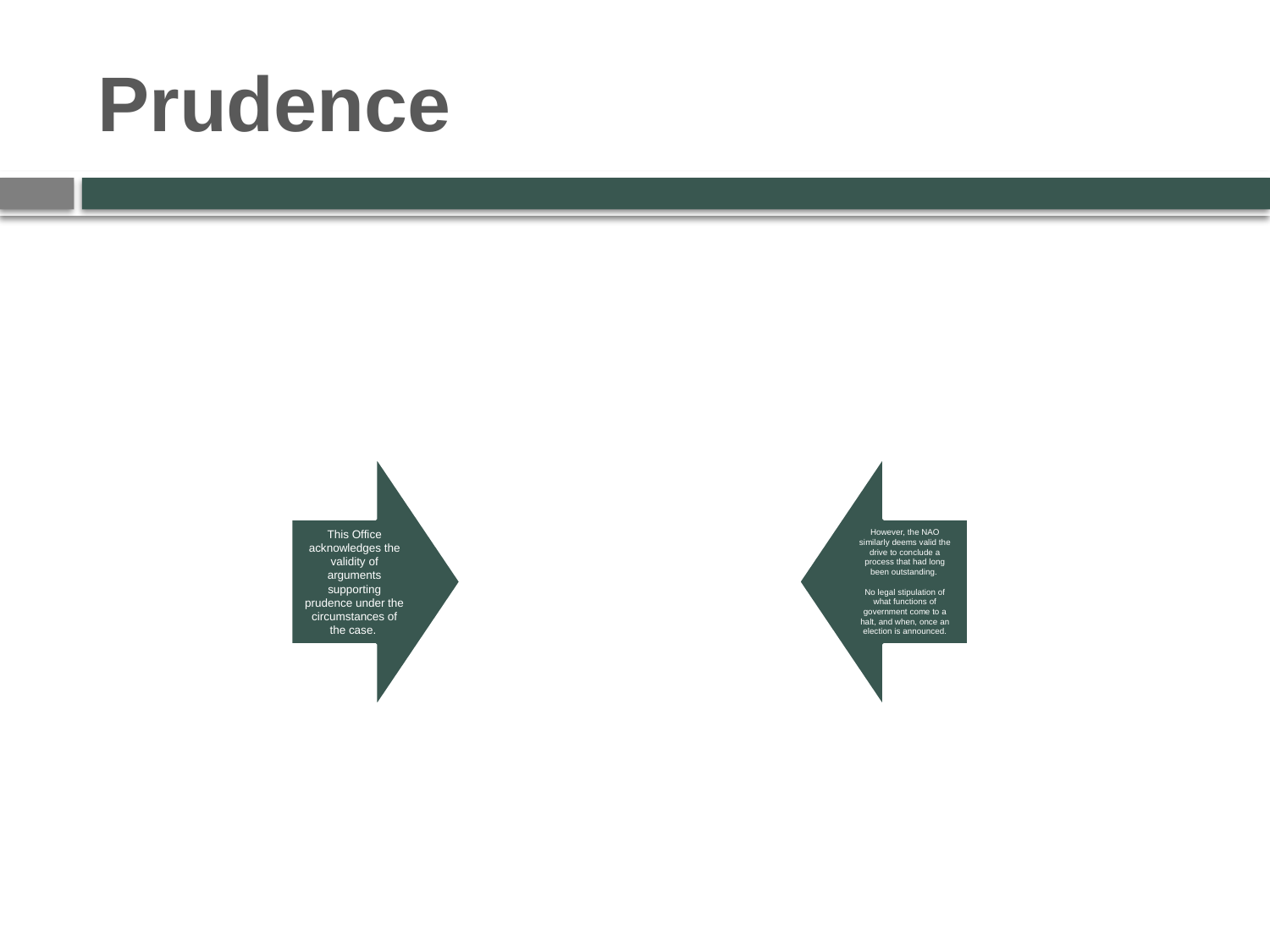

# Prudence

This Office acknowledges the validity of arguments supporting prudence under the circumstances of the case.
However, the NAO similarly deems valid the drive to conclude a process that had long been outstanding.
No legal stipulation of what functions of government come to a halt, and when, once an election is announced.